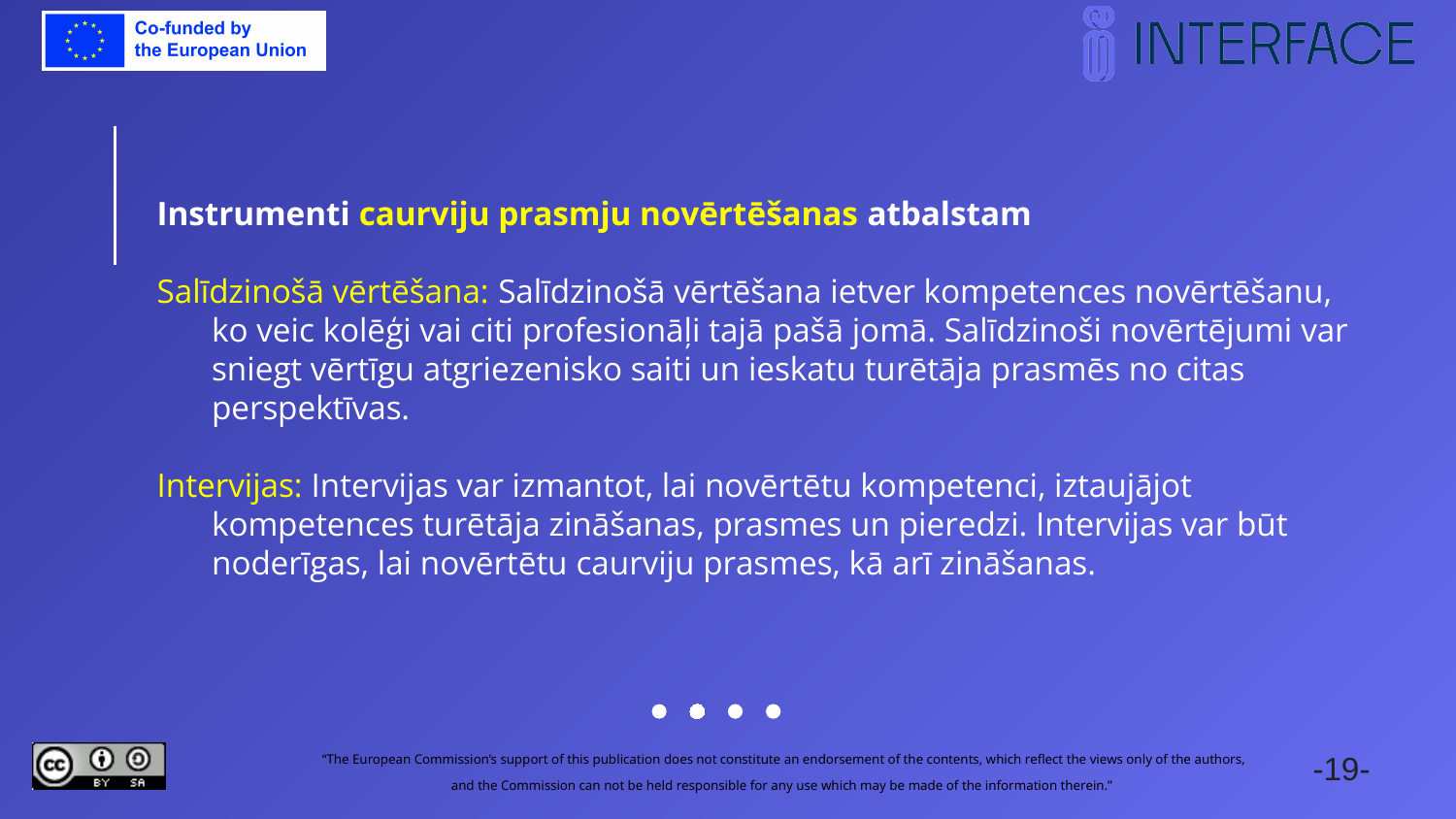

Instrumenti caurviju prasmju novērtēšanas atbalstam

Salīdzinošā vērtēšana: Salīdzinošā vērtēšana ietver kompetences novērtēšanu, ko veic kolēģi vai citi profesionāļi tajā pašā jomā. Salīdzinoši novērtējumi var sniegt vērtīgu atgriezenisko saiti un ieskatu turētāja prasmēs no citas perspektīvas.

Intervijas: Intervijas var izmantot, lai novērtētu kompetenci, iztaujājot kompetences turētāja zināšanas, prasmes un pieredzi. Intervijas var būt noderīgas, lai novērtētu caurviju prasmes, kā arī zināšanas.